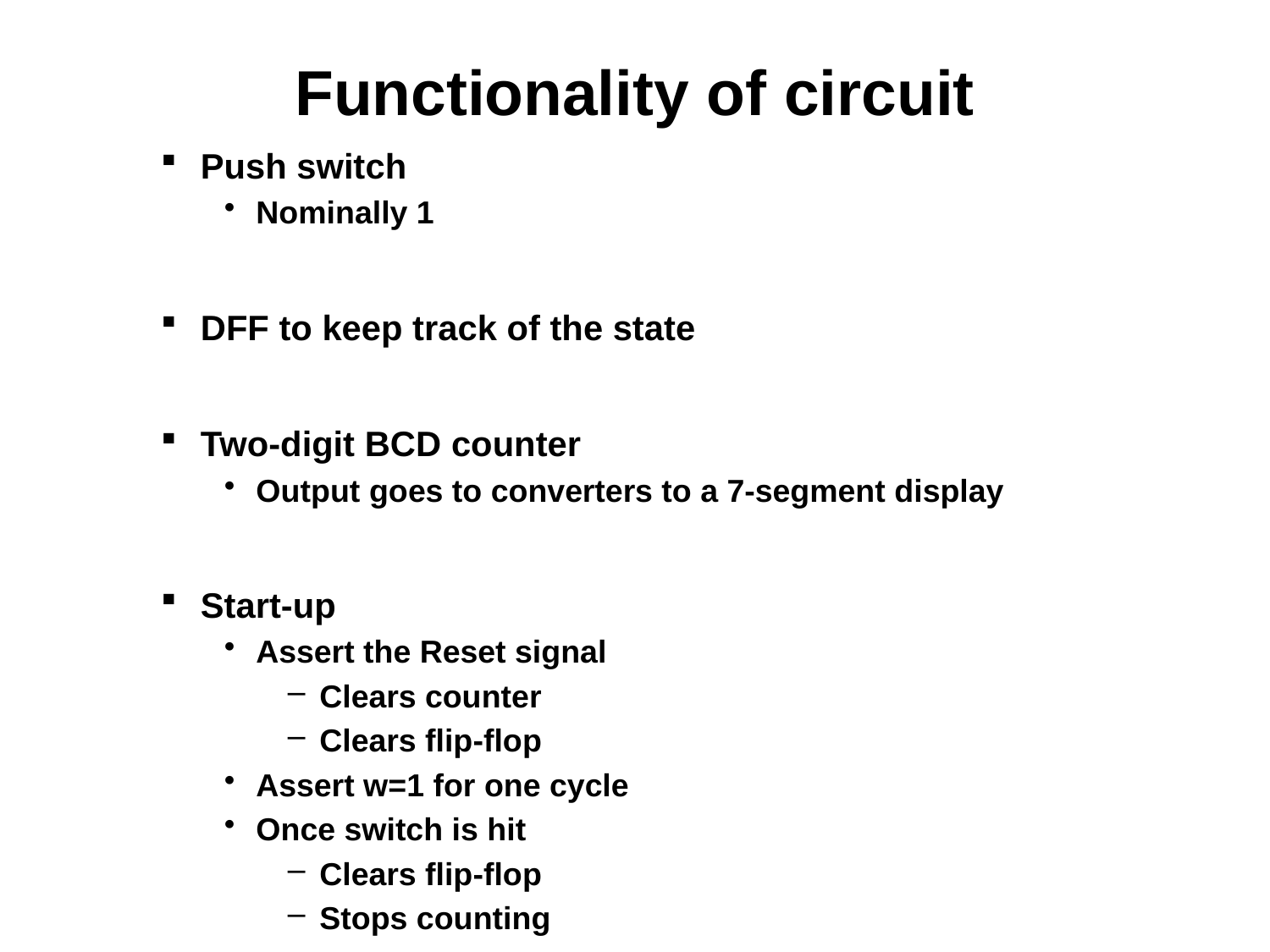

# Functionality of circuit
Push switch
Nominally 1

DFF to keep track of the state

Two-digit BCD counter
Output goes to converters to a 7-segment display

Start-up
Assert the Reset signal
Clears counter
Clears flip-flop
Assert w=1 for one cycle
Once switch is hit
Clears flip-flop
Stops counting